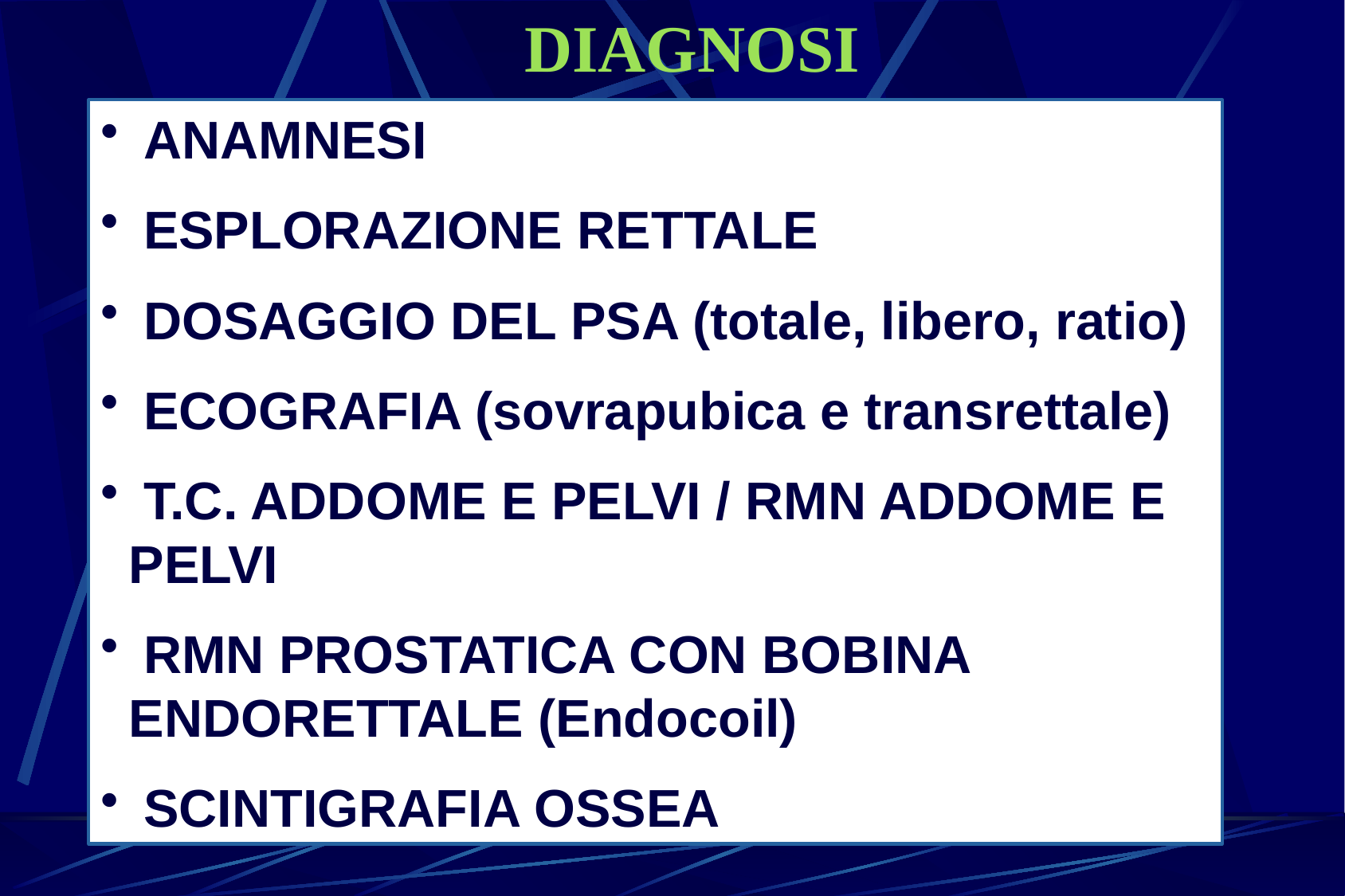

DIAGNOSI
 ANAMNESI
 ESPLORAZIONE RETTALE
 DOSAGGIO DEL PSA (totale, libero, ratio)
 ECOGRAFIA (sovrapubica e transrettale)
 T.C. ADDOME E PELVI / RMN ADDOME E PELVI
 RMN PROSTATICA CON BOBINA ENDORETTALE (Endocoil)
 SCINTIGRAFIA OSSEA